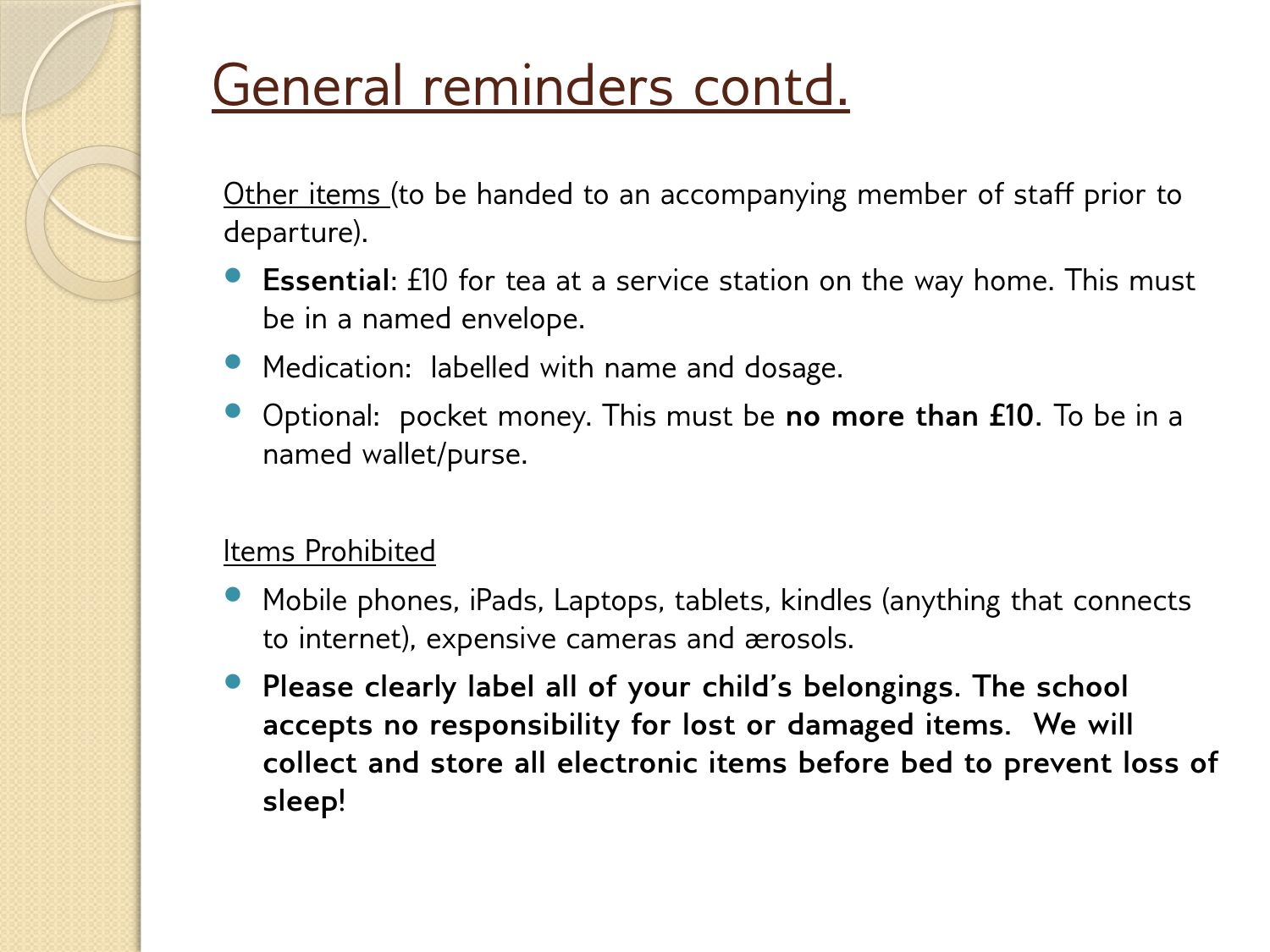

# General reminders contd.
Other items (to be handed to an accompanying member of staff prior to departure).
Essential: £10 for tea at a service station on the way home. This must be in a named envelope.
Medication:  labelled with name and dosage.
Optional:  pocket money. This must be no more than £10. To be in a named wallet/purse.

Items Prohibited
Mobile phones, iPads, Laptops, tablets, kindles (anything that connects to internet), expensive cameras and aerosols.
Please clearly label all of your child’s belongings. The school accepts no responsibility for lost or damaged items.  We will collect and store all electronic items before bed to prevent loss of sleep!